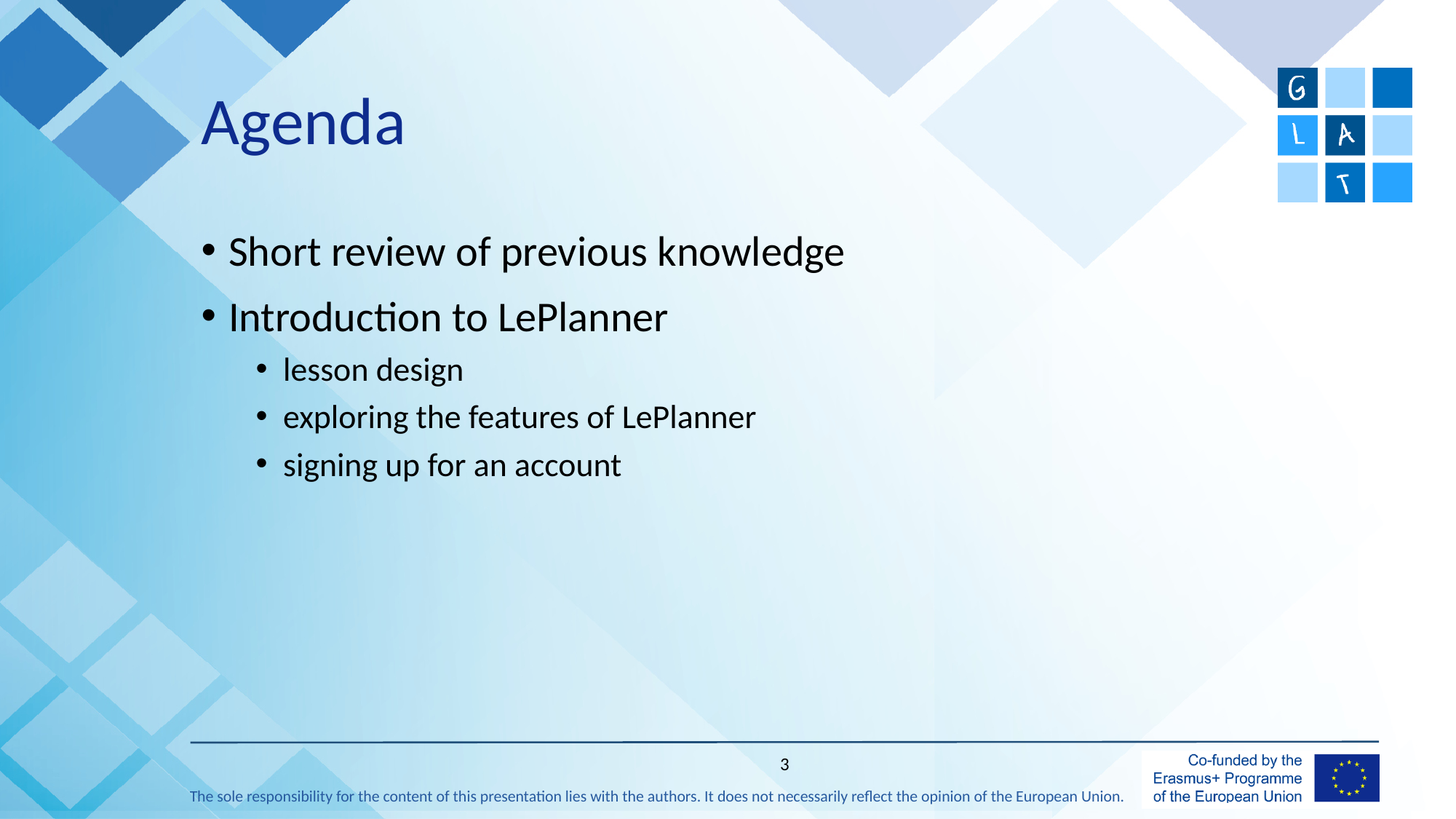

# Agenda
Short review of previous knowledge
Introduction to LePlanner
lesson design
exploring the features of LePlanner
signing up for an account

3
The sole responsibility for the content of this presentation lies with the authors. It does not necessarily reflect the opinion of the European Union.